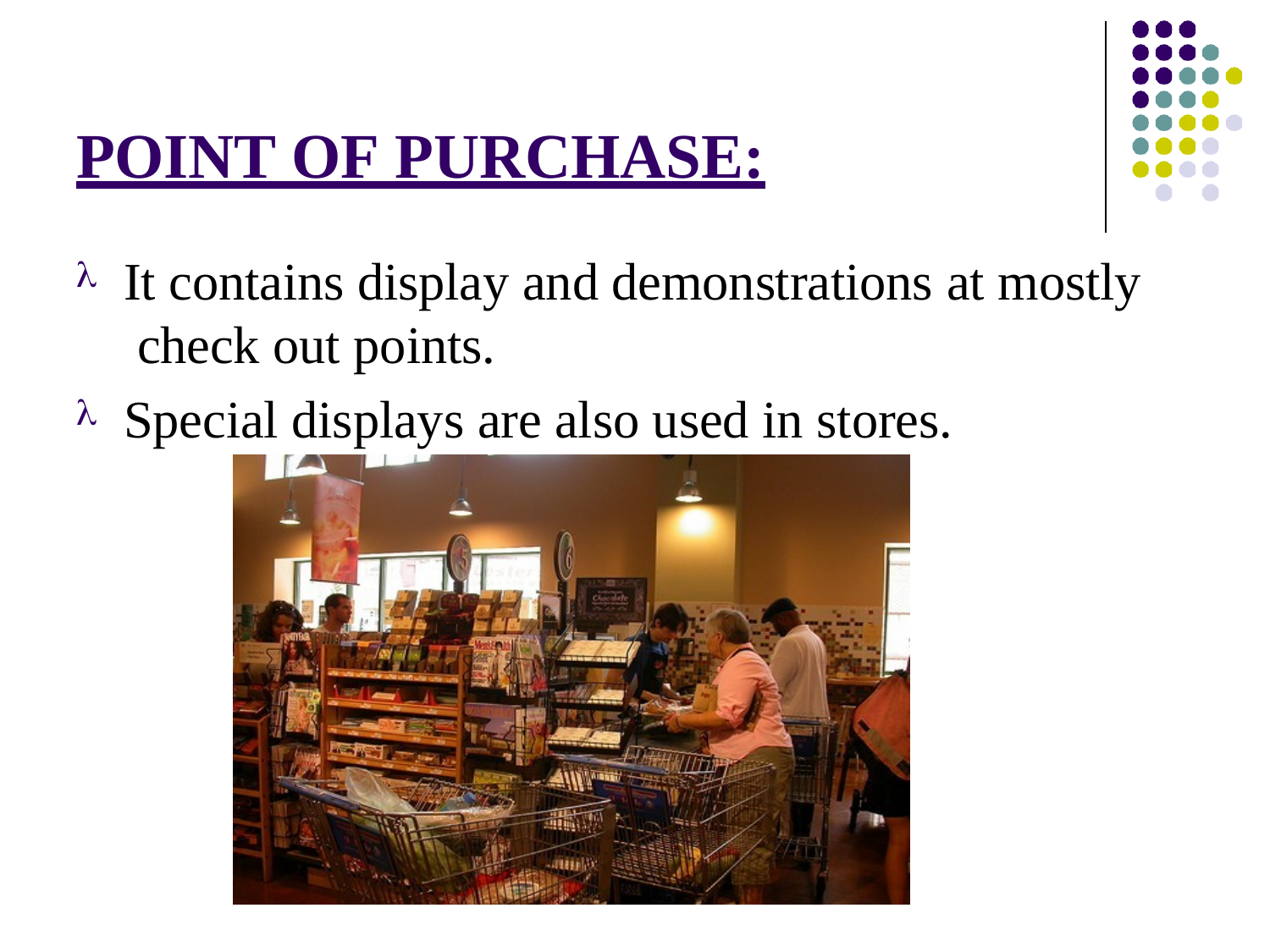

# POINT OF PURCHASE:
It contains display and demonstrations at mostly  check out points.
Special displays are also used in stores.